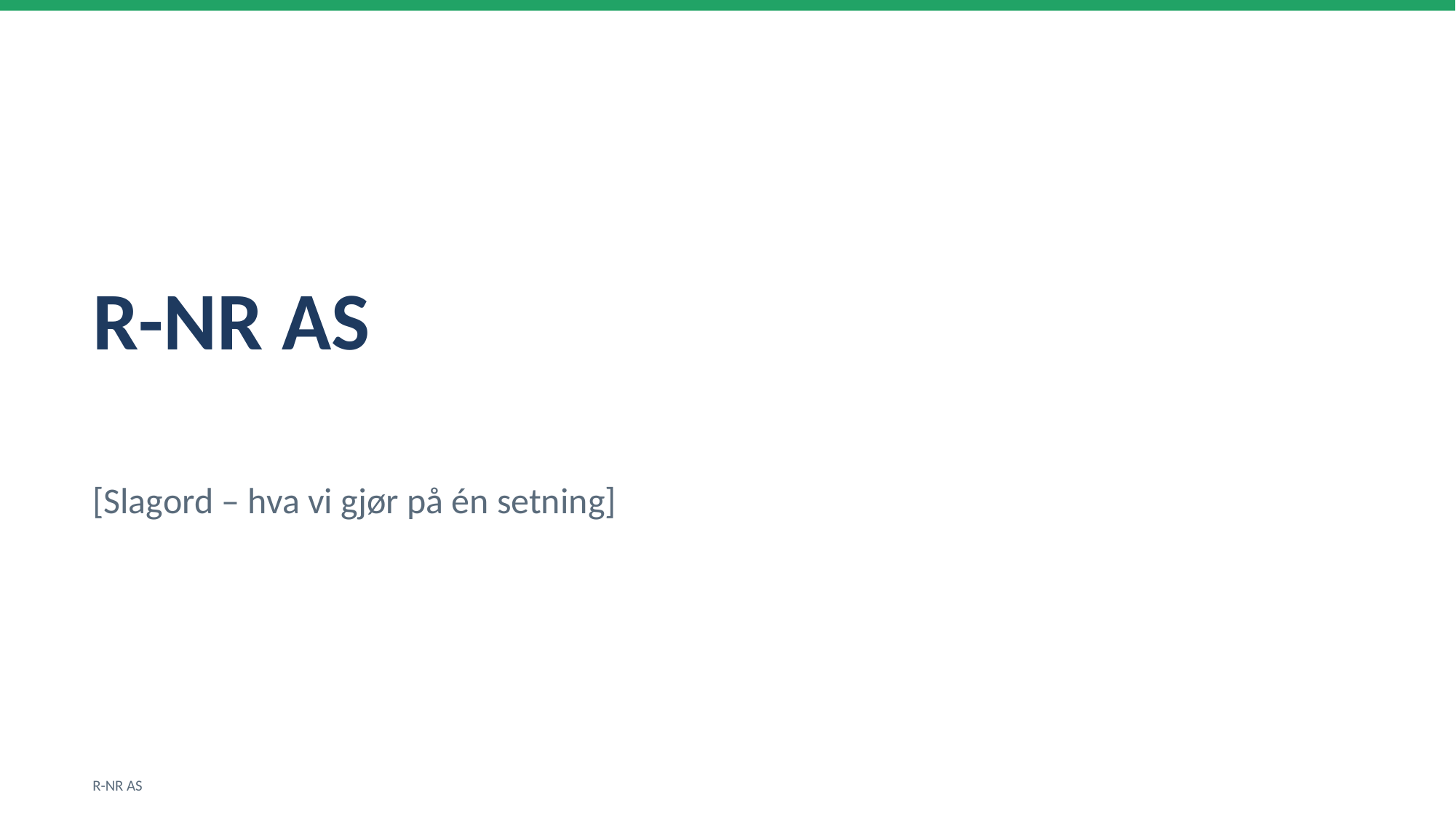

R-NR AS
[Slagord – hva vi gjør på én setning]
R-NR AS